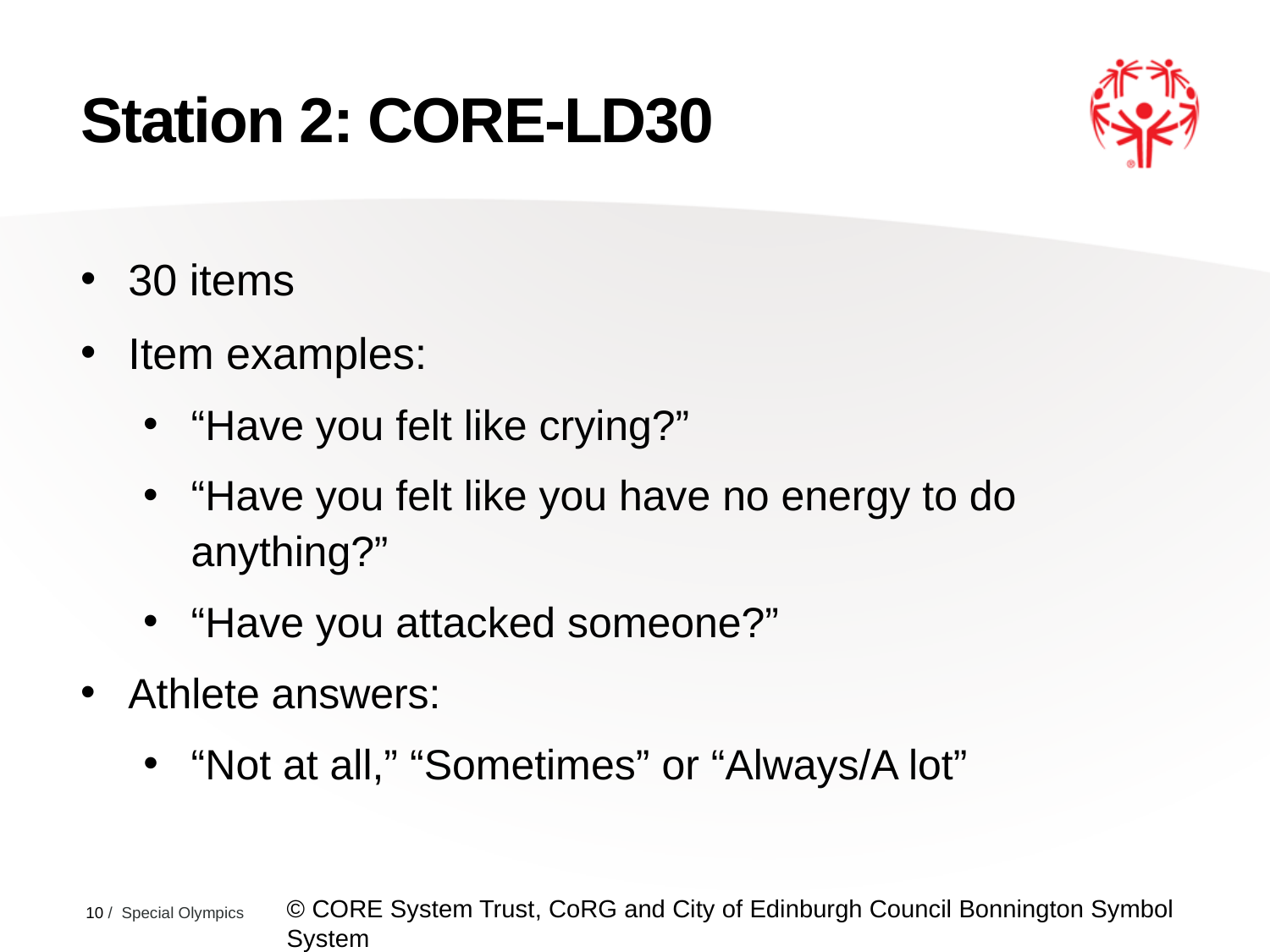

# Station 2: CORE-LD30
30 items
Item examples:
“Have you felt like crying?”
“Have you felt like you have no energy to do anything?”
“Have you attacked someone?”
Athlete answers:
“Not at all,” “Sometimes” or “Always/A lot”
© CORE System Trust, CoRG and City of Edinburgh Council Bonnington Symbol System
10 /  Special Olympics